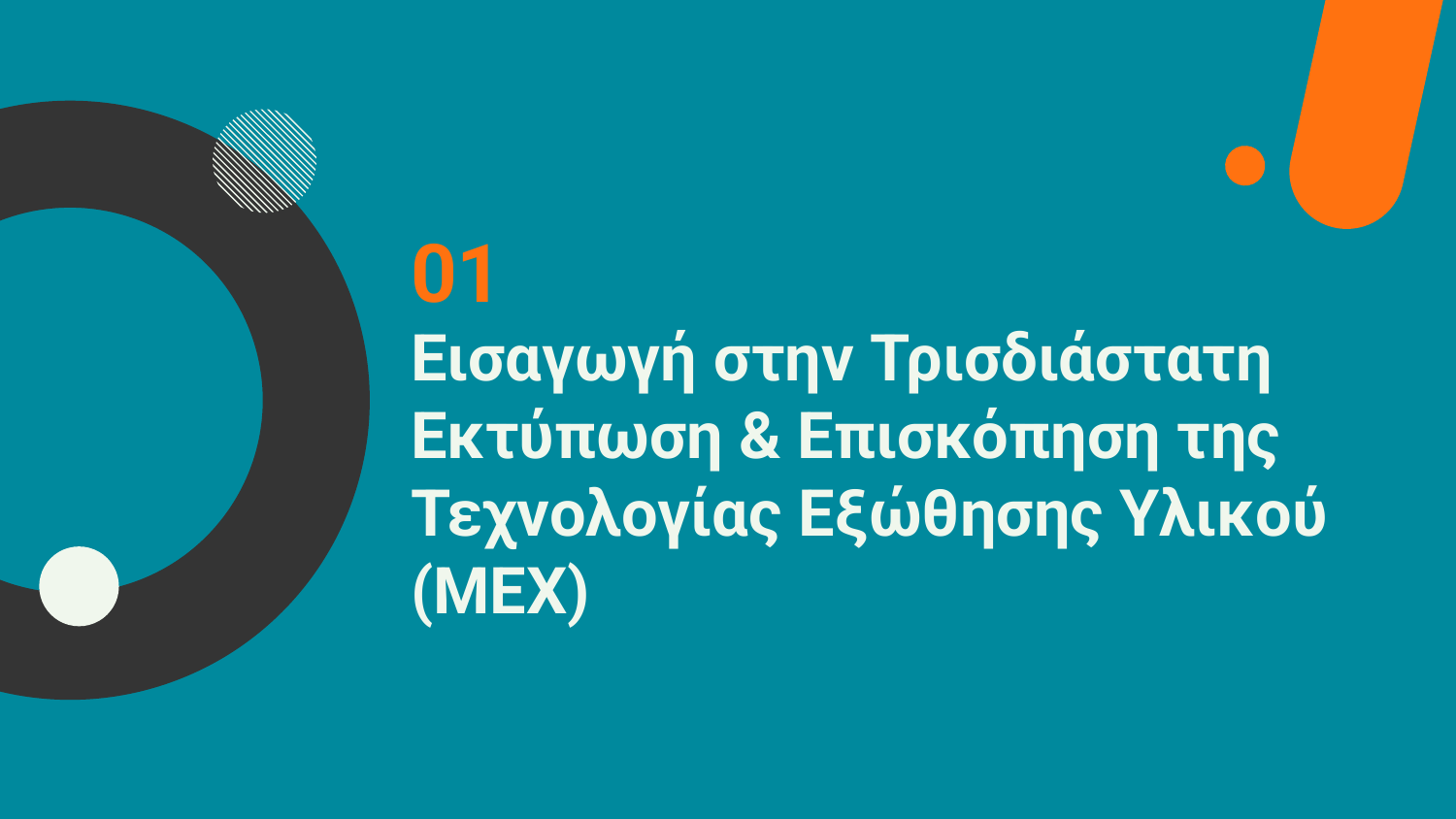

01
# Εισαγωγή στην Τρισδιάστατη Εκτύπωση & Επισκόπηση της Τεχνολογίας Εξώθησης Υλικού (MEX)